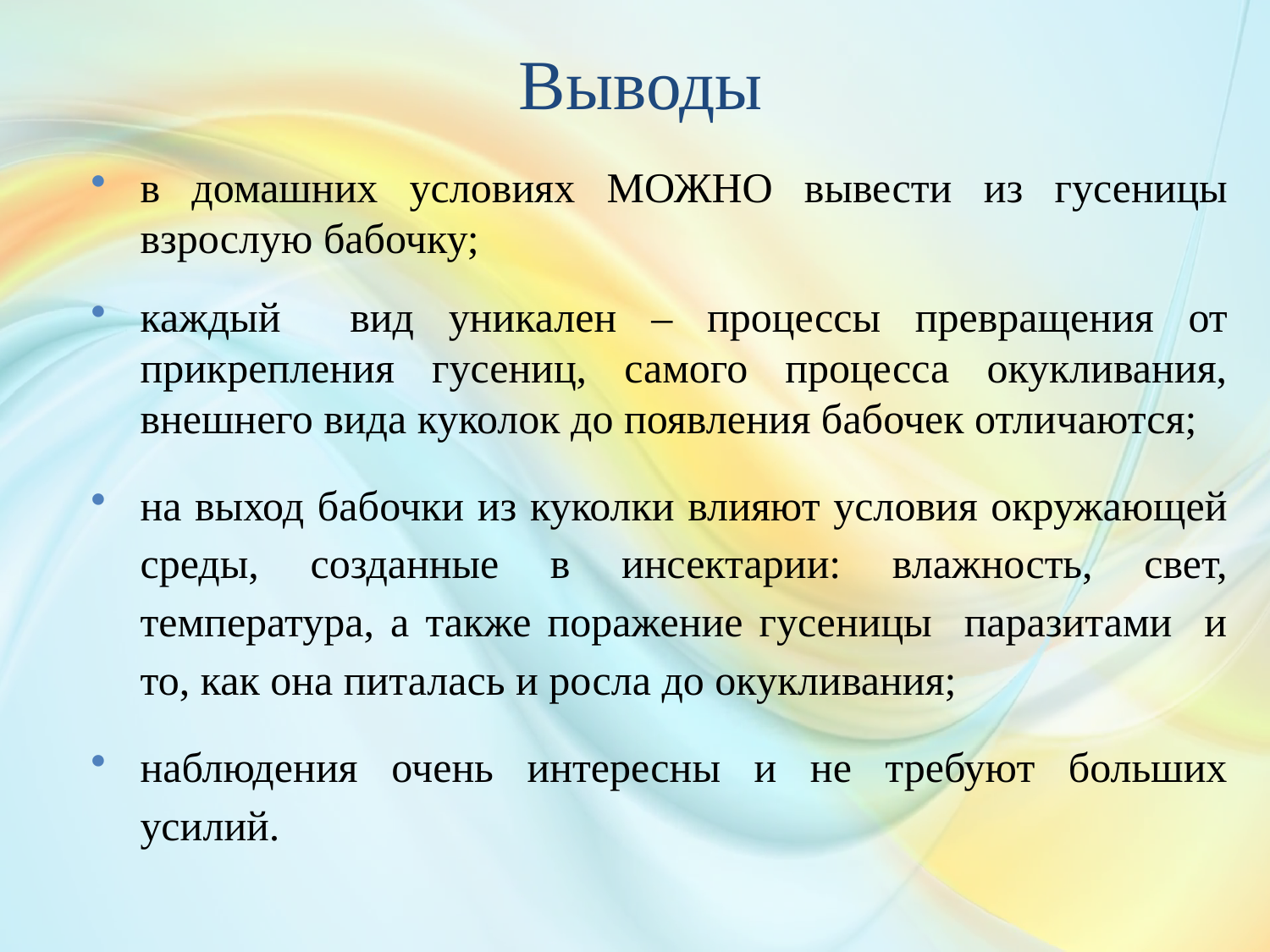

# Выводы
в домашних условиях МОЖНО вывести из гусеницы взрослую бабочку;
каждый  вид уникален – процессы превращения от прикрепления гусениц, самого процесса окукливания, внешнего вида куколок до появления бабочек отличаются;
на выход бабочки из куколки влияют условия окружающей среды, созданные в инсектарии: влажность, свет, температура, а также поражение гусеницы  паразитами  и то, как она питалась и росла до окукливания;
наблюдения очень интересны и не требуют больших усилий.